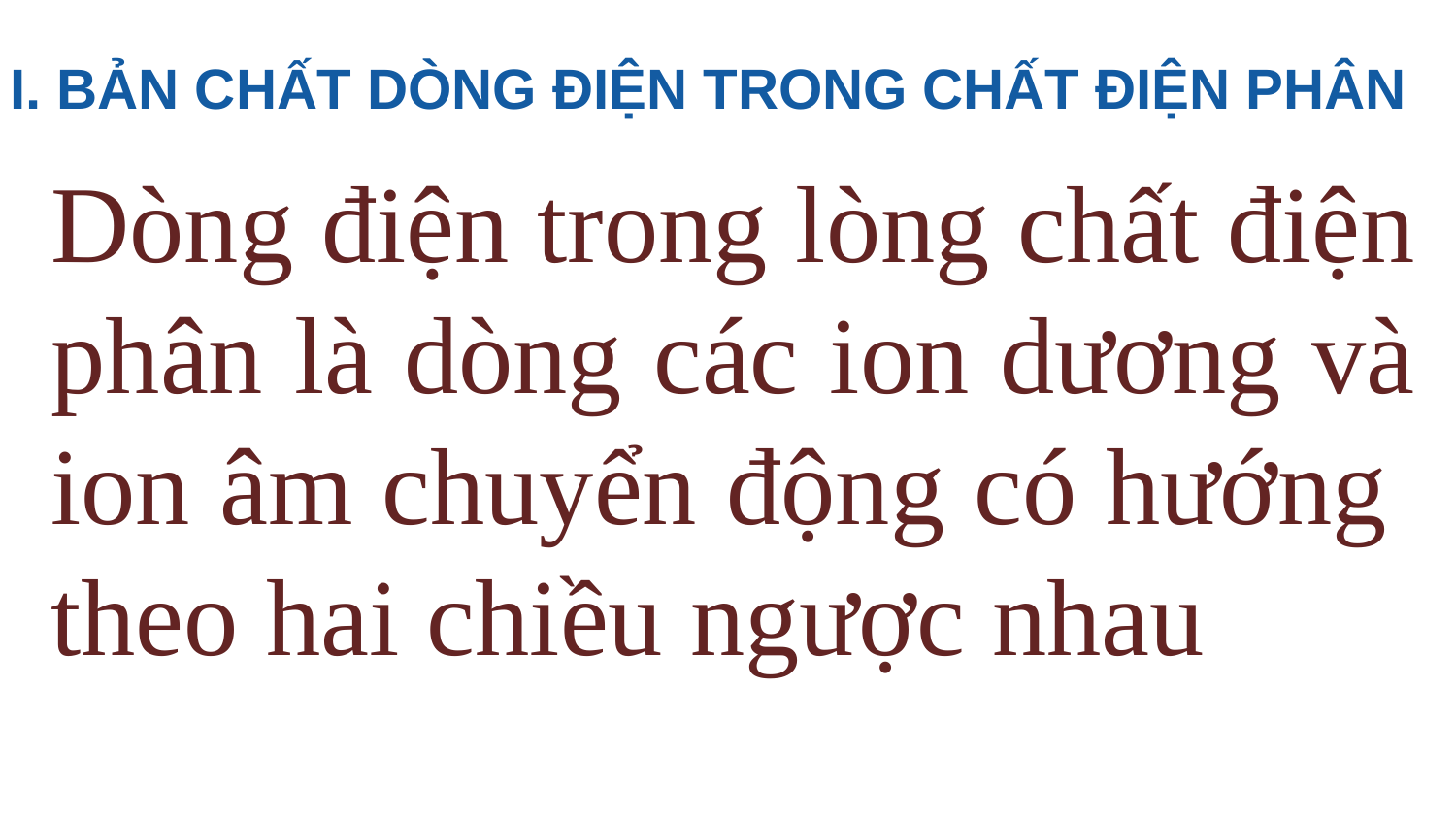

I. BẢN CHẤT DÒNG ĐIỆN TRONG CHẤT ĐIỆN PHÂN
Dòng điện trong lòng chất điện phân là dòng các ion dương và ion âm chuyển động có hướng  theo hai chiều ngược nhau